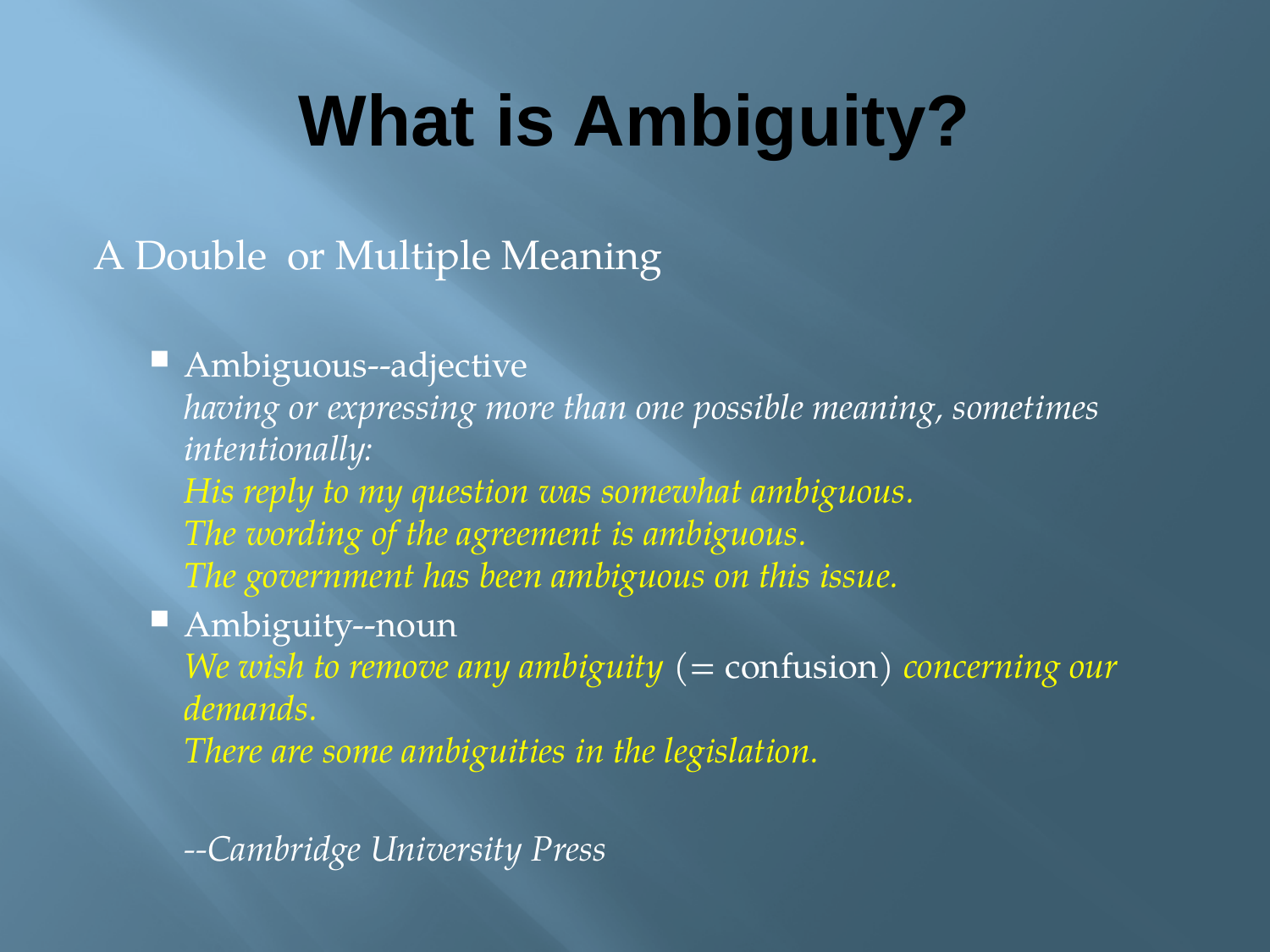

# What is Ambiguity?
A Double  or Multiple Meaning

Ambiguous--adjective
having or expressing more than one possible meaning, sometimes intentionally:
His reply to my question was somewhat ambiguous.
The wording of the agreement is ambiguous.
The government has been ambiguous on this issue.
Ambiguity--noun
We wish to remove any ambiguity (= confusion) concerning our demands.
There are some ambiguities in the legislation.

						--Cambridge University Press